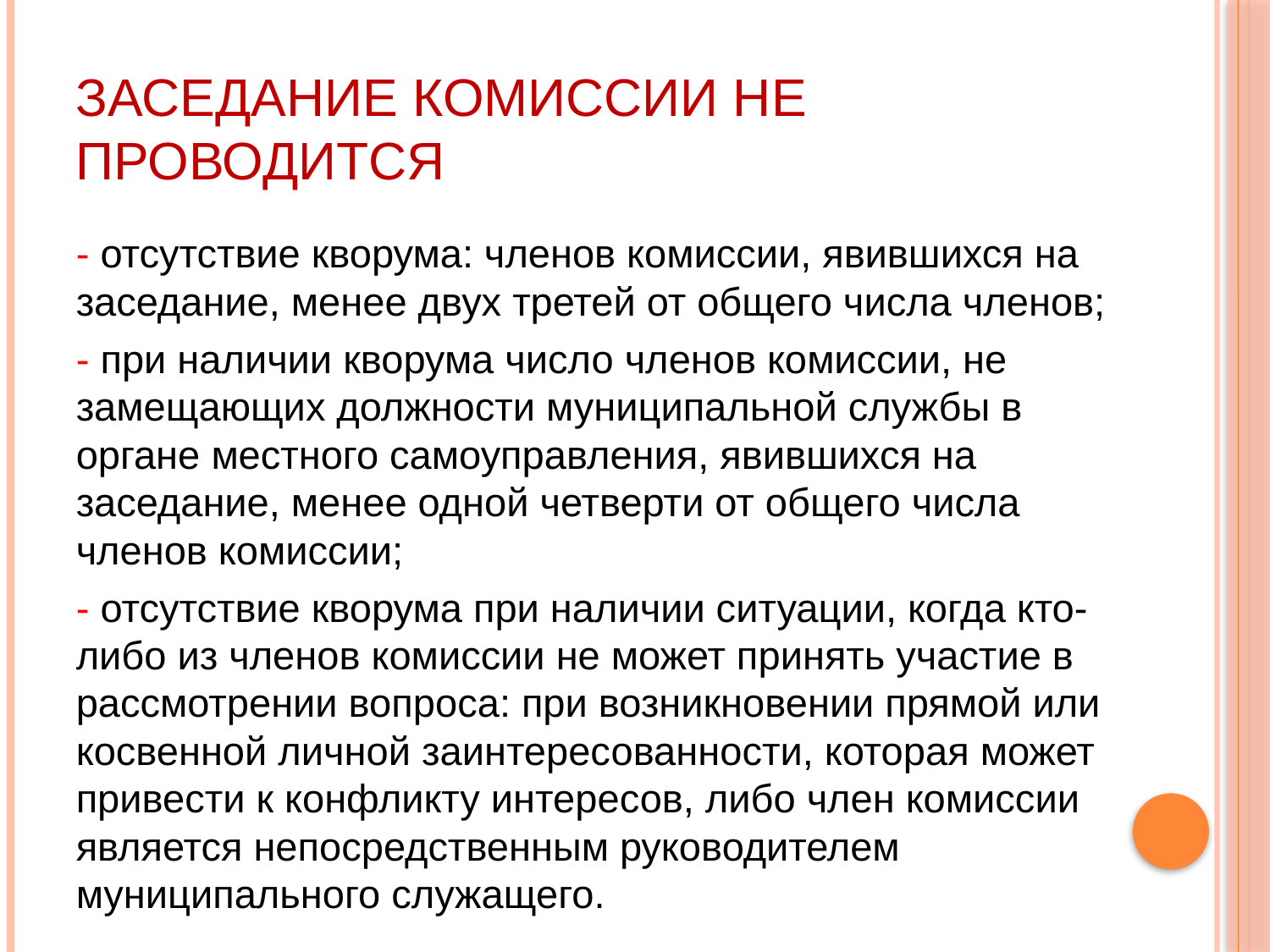

# заседание комиссии не проводится
- отсутствие кворума: членов комиссии, явившихся на заседание, менее двух третей от общего числа членов;
- при наличии кворума число членов комиссии, не замещающих должности муниципальной службы в органе местного самоуправления, явившихся на заседание, менее одной четверти от общего числа членов комиссии;
- отсутствие кворума при наличии ситуации, когда кто-либо из членов комиссии не может принять участие в рассмотрении вопроса: при возникновении прямой или косвенной личной заинтересованности, которая может привести к конфликту интересов, либо член комиссии является непосредственным руководителем муниципального служащего.